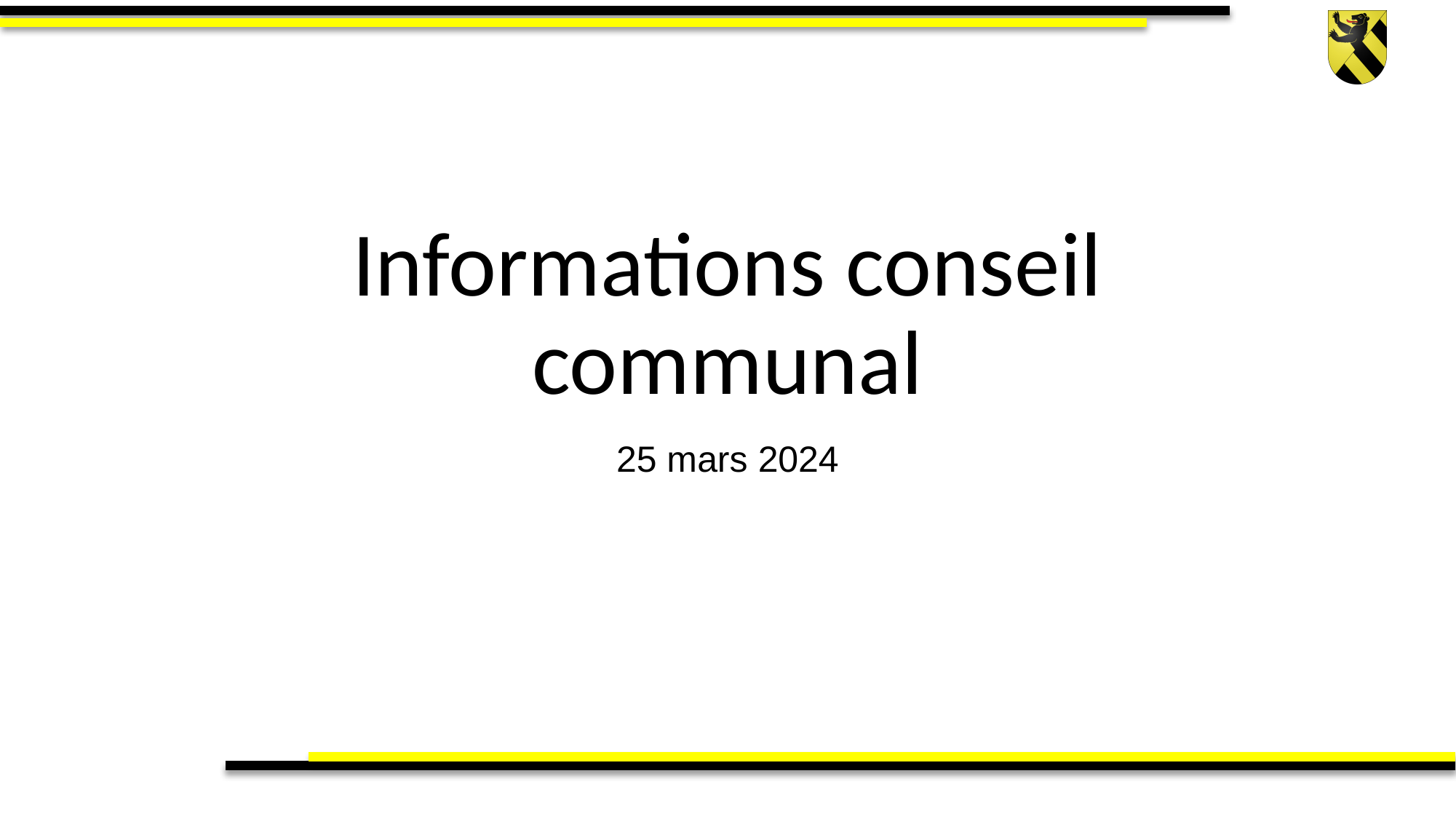

# Informations conseil communal
25 mars 2024